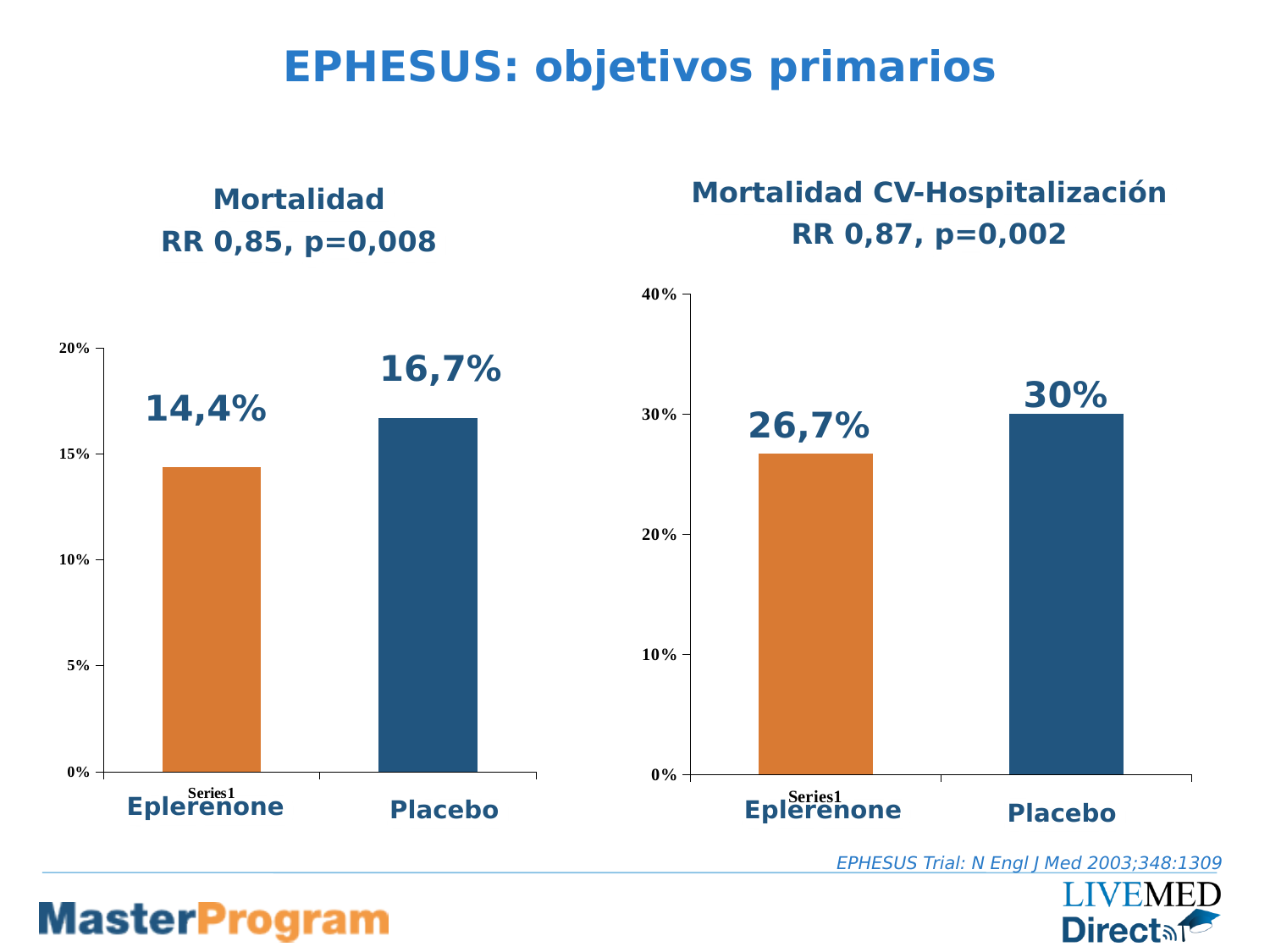

# EPHESUS: objetivos primarios
Mortalidad CV-Hospitalización
RR 0,87, p=0,002
Mortalidad
RR 0,85, p=0,008

### Chart

| Category |  |
|---|---|
|  | 0.267 |
|  | 0.3 |

### Chart

| Category |  |
|---|---|
|  | 0.144 |
|  | 0.167 |
16,7%
30%
14,4%
26,7%
Eplerenone
Eplerenone
Placebo
Placebo
 EPHESUS Trial: N Engl J Med 2003;348:1309